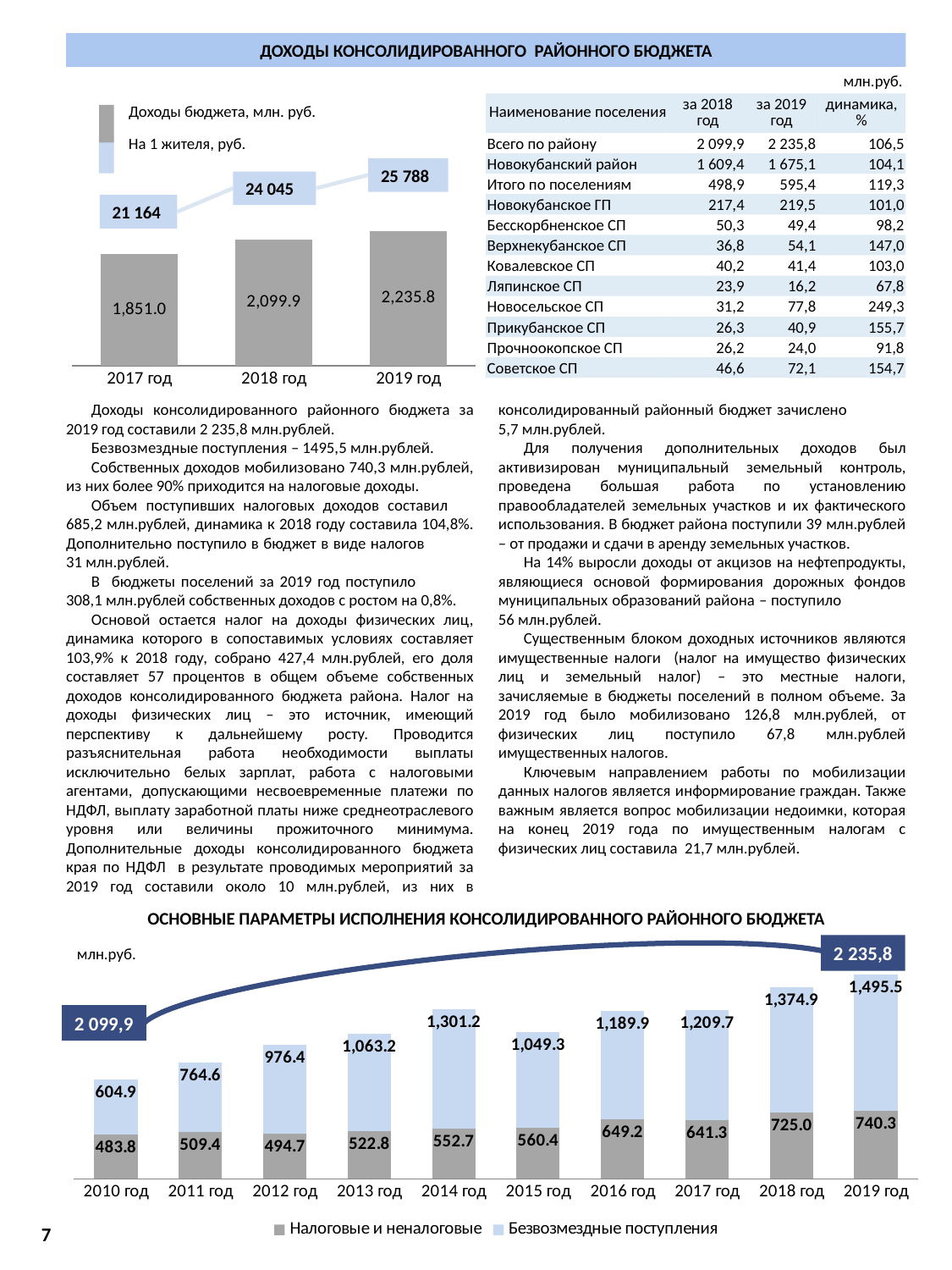

ДОХОДЫ КОНСОЛИДИРОВАННОГО  РАЙОННОГО БЮДЖЕТА
млн.руб.
| Наименование поселения | за 2018 год | за 2019 год | динамика, % |
| --- | --- | --- | --- |
| Всего по району | 2 099,9 | 2 235,8 | 106,5 |
| Новокубанский район | 1 609,4 | 1 675,1 | 104,1 |
| Итого по поселениям | 498,9 | 595,4 | 119,3 |
| Новокубанское ГП | 217,4 | 219,5 | 101,0 |
| Бесскорбненское СП | 50,3 | 49,4 | 98,2 |
| Верхнекубанское СП | 36,8 | 54,1 | 147,0 |
| Ковалевское СП | 40,2 | 41,4 | 103,0 |
| Ляпинское СП | 23,9 | 16,2 | 67,8 |
| Новосельское СП | 31,2 | 77,8 | 249,3 |
| Прикубанское СП | 26,3 | 40,9 | 155,7 |
| Прочноокопское СП | 26,2 | 24,0 | 91,8 |
| Советское СП | 46,6 | 72,1 | 154,7 |
Доходы бюджета, млн. руб.

### Chart

| Category | Доходы бюджета |
|---|---|
| 2017 год | 1850.9821499999998 |
| 2018 год | 2099.857 |
| 2019 год | 2235.7682671600005 |
На 1 жителя, руб.

25 788
24 045
21 164
Доходы консолидированного районного бюджета за 2019 год составили 2 235,8 млн.рублей.
Безвозмездные поступления – 1495,5 млн.рублей.
Собственных доходов мобилизовано 740,3 млн.рублей, из них более 90% приходится на налоговые доходы.
Объем поступивших налоговых доходов составил    685,2 млн.рублей, динамика к 2018 году составила 104,8%. Дополнительно поступило в бюджет в виде налогов            31 млн.рублей.
В  бюджеты поселений за 2019 год поступило           308,1 млн.рублей собственных доходов с ростом на 0,8%.
Основой остается налог на доходы физических лиц, динамика которого в сопоставимых условиях составляет 103,9% к 2018 году, собрано 427,4 млн.рублей, его доля составляет 57 процентов в общем объеме собственных доходов консолидированного бюджета района. Налог на доходы физических лиц – это источник, имеющий перспективу к дальнейшему росту. Проводится разъяснительная работа необходимости выплаты исключительно белых зарплат, работа с налоговыми агентами, допускающими несвоевременные платежи по НДФЛ, выплату заработной платы ниже среднеотраслевого уровня или величины прожиточного минимума. Дополнительные доходы консолидированного бюджета края по НДФЛ  в результате проводимых мероприятий за 2019 год составили около 10 млн.рублей, из них в консолидированный районный бюджет зачислено             5,7 млн.рублей.
Для получения дополнительных доходов был активизирован муниципальный земельный контроль, проведена большая работа по установлению правообладателей земельных участков и их фактического использования. В бюджет района поступили 39 млн.рублей – от продажи и сдачи в аренду земельных участков.
На 14% выросли доходы от акцизов на нефтепродукты, являющиеся основой формирования дорожных фондов муниципальных образований района – поступило                56 млн.рублей.
Существенным блоком доходных источников являются имущественные налоги  (налог на имущество физических лиц и земельный налог) – это местные налоги, зачисляемые в бюджеты поселений в полном объеме. За 2019 год было мобилизовано 126,8 млн.рублей, от физических лиц поступило 67,8 млн.рублей имущественных налогов.
Ключевым направлением работы по мобилизации данных налогов является информирование граждан. Также важным является вопрос мобилизации недоимки, которая на конец 2019 года по имущественным налогам с физических лиц составила  21,7 млн.рублей.
ОСНОВНЫЕ ПАРАМЕТРЫ ИСПОЛНЕНИЯ КОНСОЛИДИРОВАННОГО РАЙОННОГО БЮДЖЕТА
2 235,8
млн.руб.

### Chart

| Category | Налоговые и неналоговые | Безвозмездные поступления |
|---|---|---|
| 2010 год | 483.7636 | 604.8692 |
| 2011 год | 509.43334000000004 | 764.6085 |
| 2012 год | 494.74412 | 976.3976 |
| 2013 год | 522.8409 | 1063.1857000000002 |
| 2014 год | 552.7276999999999 | 1301.1727999999998 |
| 2015 год | 560.40148 | 1049.33893 |
| 2016 год | 649.19799 | 1189.8664800000001 |
| 2017 год | 641.3297500000001 | 1209.6524 |
| 2018 год | 724.9553299999999 | 1374.90167 |
| 2019 год | 740.2742457699999 | 1495.4940213900002 |
2 099,9
7